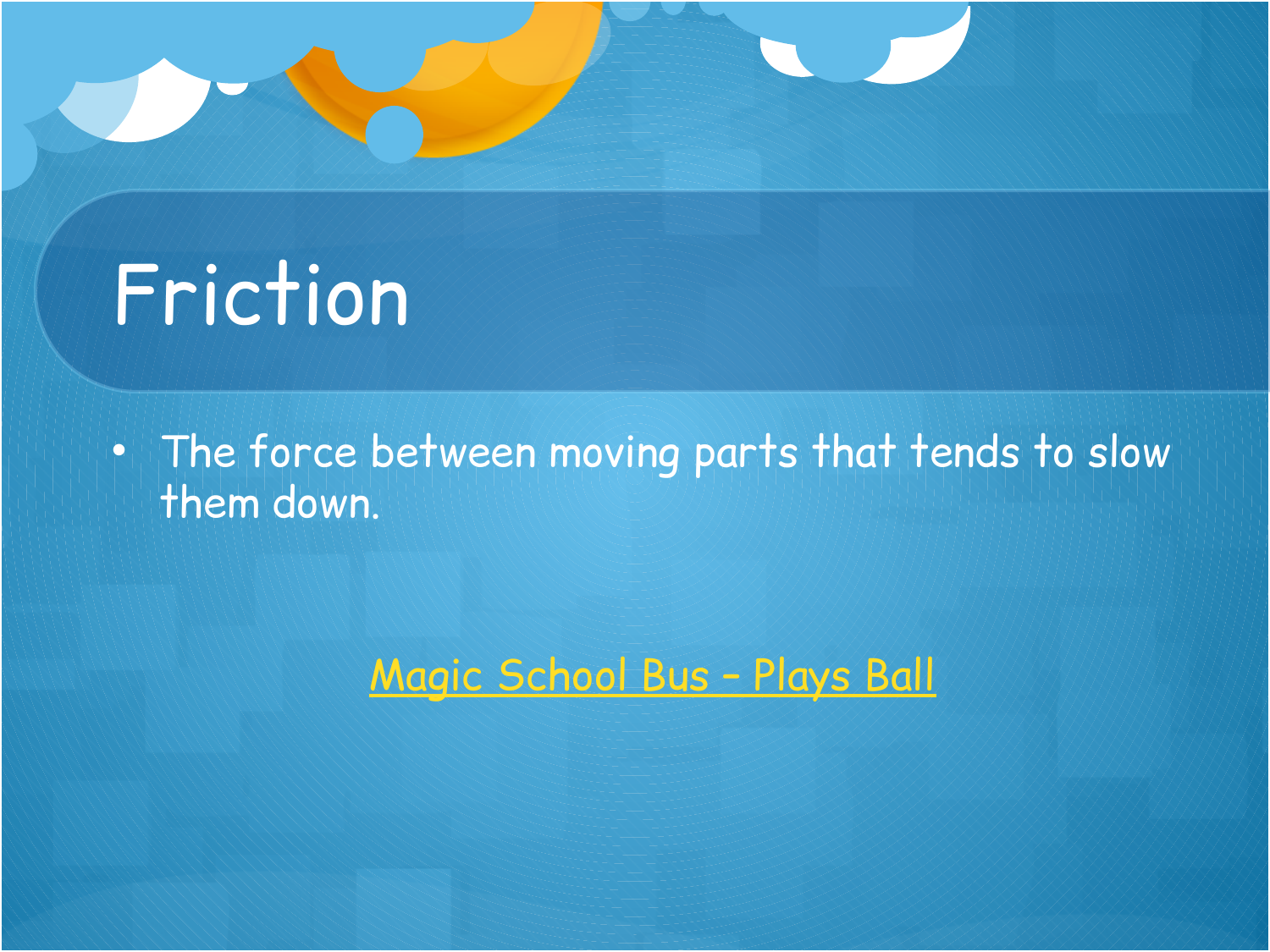

# Friction
The force between moving parts that tends to slow them down.

Magic School Bus – Plays Ball